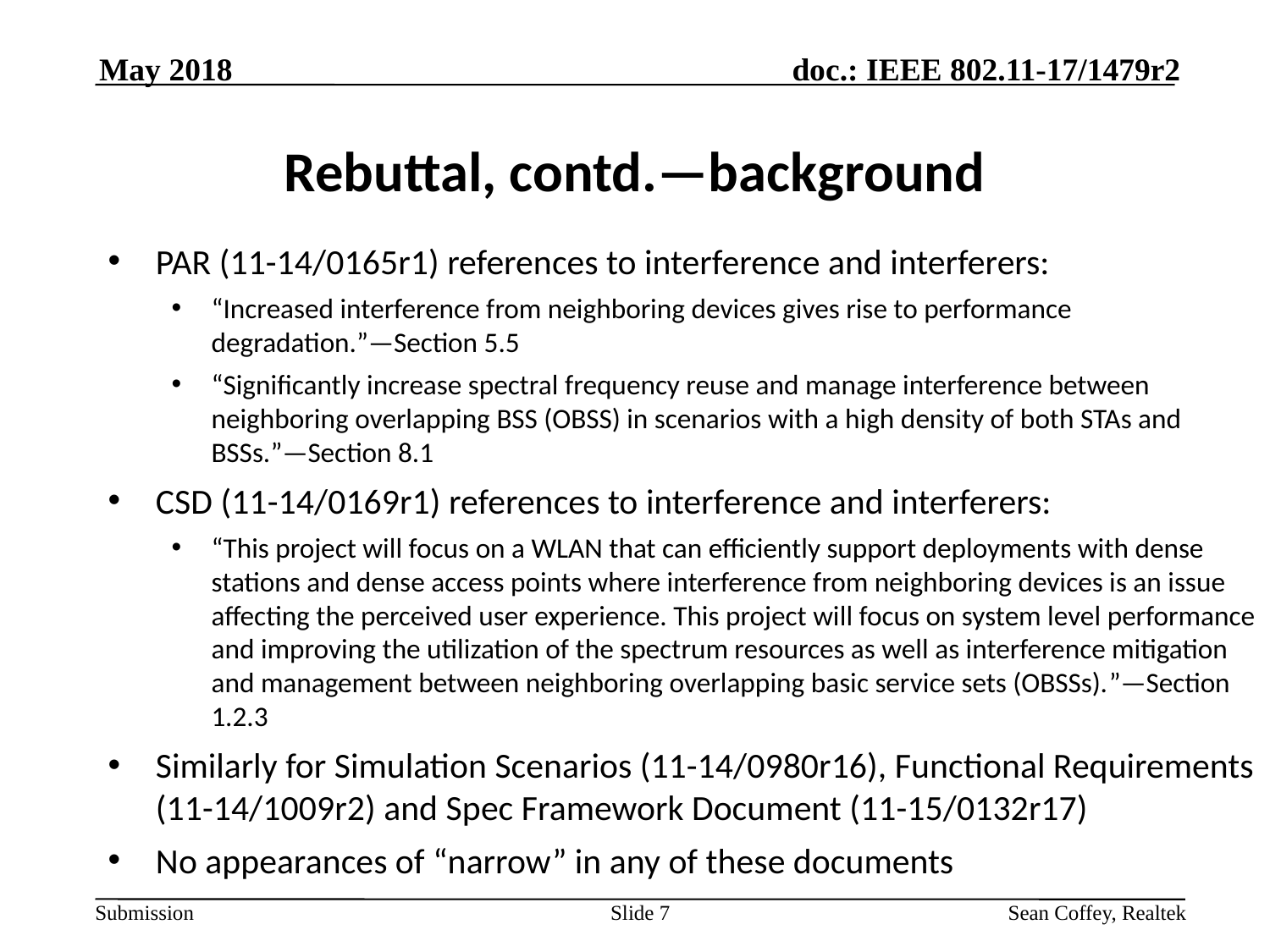

May 2018
# Rebuttal, contd.—background
PAR (11-14/0165r1) references to interference and interferers:
“Increased interference from neighboring devices gives rise to performance degradation.”—Section 5.5
“Significantly increase spectral frequency reuse and manage interference between neighboring overlapping BSS (OBSS) in scenarios with a high density of both STAs and BSSs.”—Section 8.1
CSD (11-14/0169r1) references to interference and interferers:
“This project will focus on a WLAN that can efficiently support deployments with dense stations and dense access points where interference from neighboring devices is an issue affecting the perceived user experience. This project will focus on system level performance and improving the utilization of the spectrum resources as well as interference mitigation and management between neighboring overlapping basic service sets (OBSSs).”—Section 1.2.3
Similarly for Simulation Scenarios (11-14/0980r16), Functional Requirements (11-14/1009r2) and Spec Framework Document (11-15/0132r17)
No appearances of “narrow” in any of these documents
Slide 7
Sean Coffey, Realtek